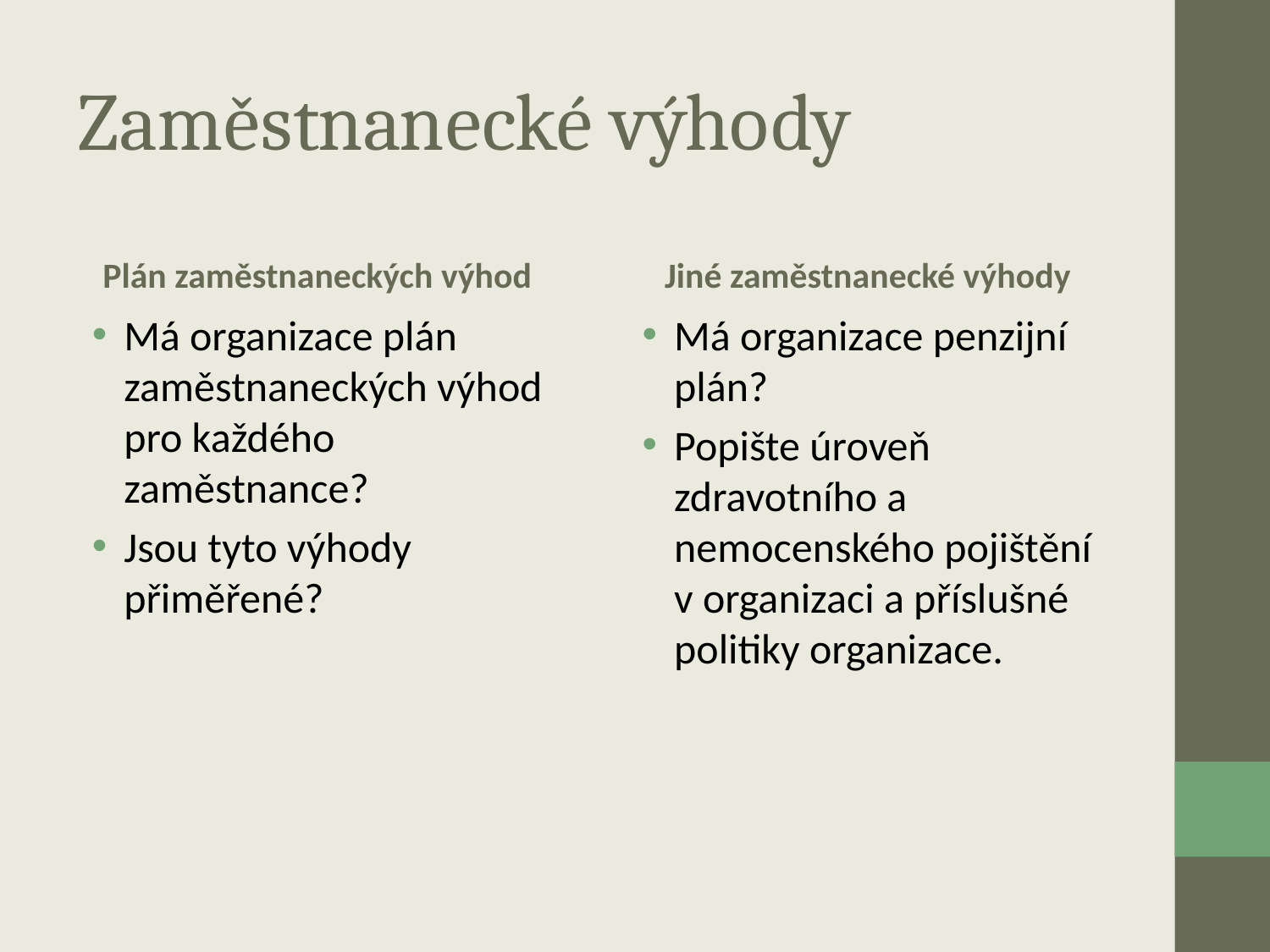

# Zaměstnanecké výhody
Plán zaměstnaneckých výhod
Jiné zaměstnanecké výhody
Má organizace plán zaměstnaneckých výhod pro každého zaměstnance?
Jsou tyto výhody přiměřené?
Má organizace penzijní plán?
Popište úroveň zdravotního a nemocenského pojištění v organizaci a příslušné politiky organizace.